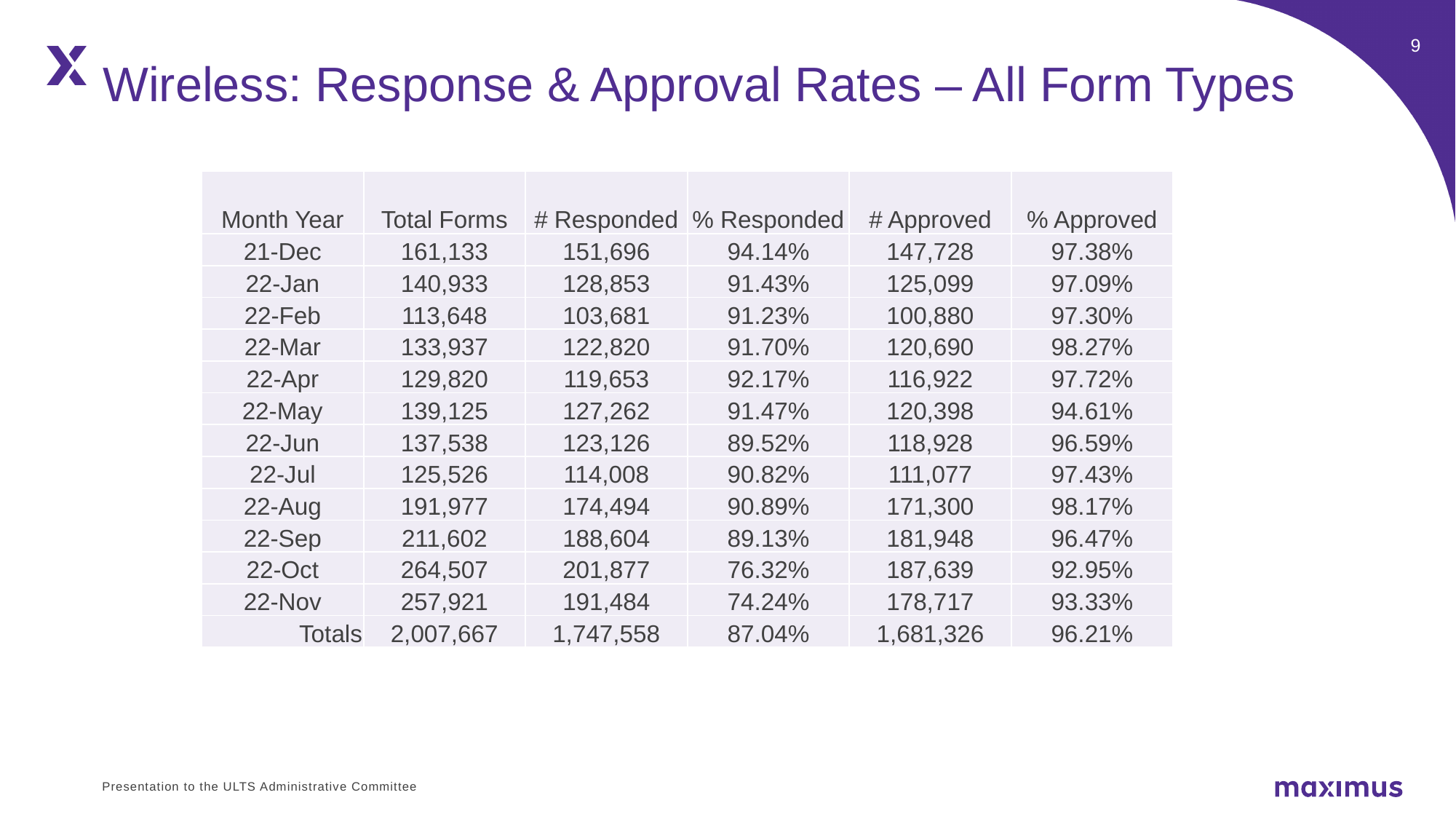

Wireless: Response & Approval Rates – All Form Types
| Month Year | Total Forms | # Responded | % Responded | # Approved | % Approved |
| --- | --- | --- | --- | --- | --- |
| 21-Dec | 161,133 | 151,696 | 94.14% | 147,728 | 97.38% |
| 22-Jan | 140,933 | 128,853 | 91.43% | 125,099 | 97.09% |
| 22-Feb | 113,648 | 103,681 | 91.23% | 100,880 | 97.30% |
| 22-Mar | 133,937 | 122,820 | 91.70% | 120,690 | 98.27% |
| 22-Apr | 129,820 | 119,653 | 92.17% | 116,922 | 97.72% |
| 22-May | 139,125 | 127,262 | 91.47% | 120,398 | 94.61% |
| 22-Jun | 137,538 | 123,126 | 89.52% | 118,928 | 96.59% |
| 22-Jul | 125,526 | 114,008 | 90.82% | 111,077 | 97.43% |
| 22-Aug | 191,977 | 174,494 | 90.89% | 171,300 | 98.17% |
| 22-Sep | 211,602 | 188,604 | 89.13% | 181,948 | 96.47% |
| 22-Oct | 264,507 | 201,877 | 76.32% | 187,639 | 92.95% |
| 22-Nov | 257,921 | 191,484 | 74.24% | 178,717 | 93.33% |
| Totals | 2,007,667 | 1,747,558 | 87.04% | 1,681,326 | 96.21% |